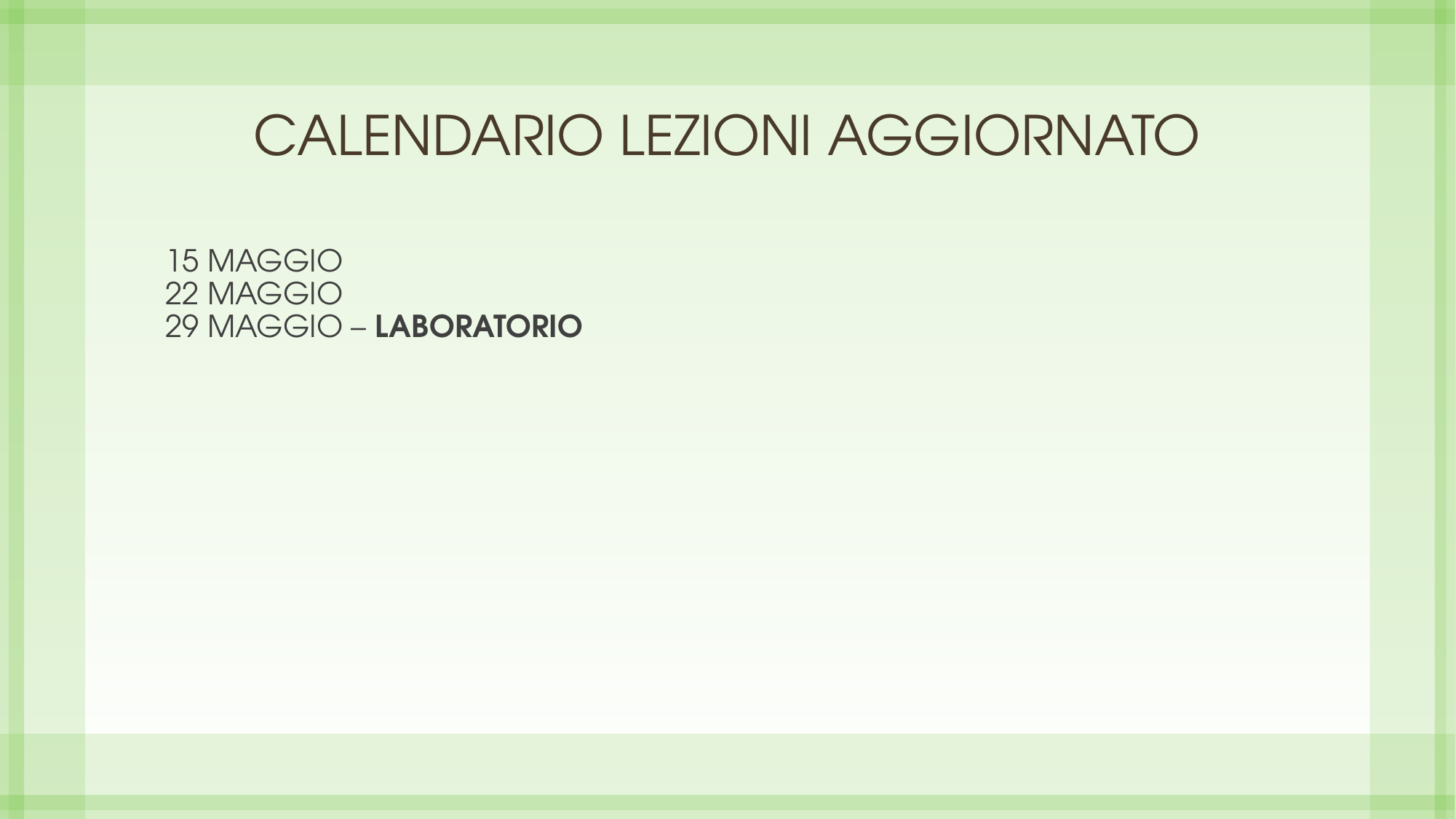

# CALENDARIO LEZIONI AGGIORNATO
15 MAGGIO
22 MAGGIO
29 MAGGIO – LABORATORIO